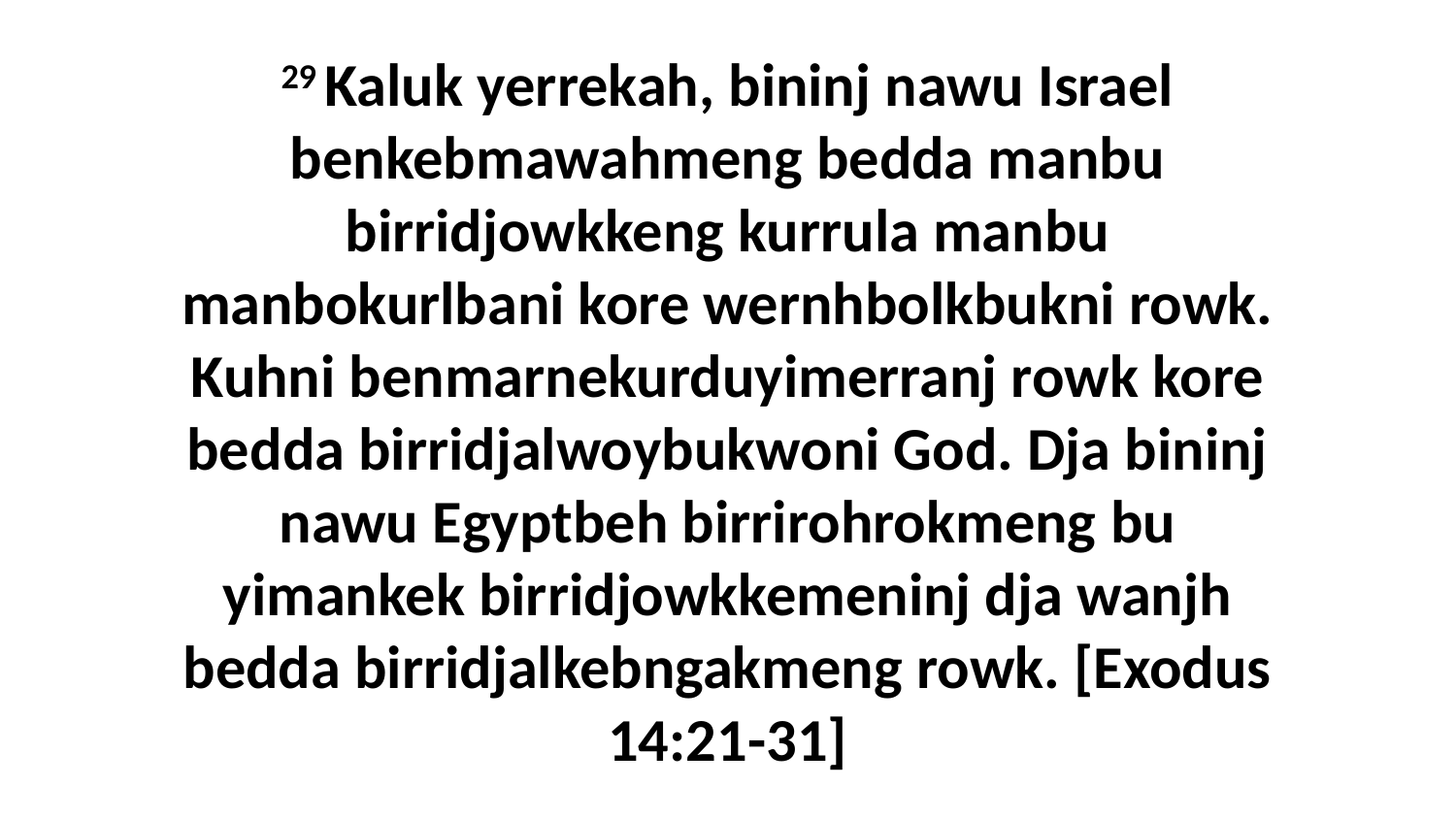

29 Kaluk yerrekah, bininj nawu Israel benkebmawahmeng bedda manbu birridjowkkeng kurrula manbu manbokurlbani kore wernhbolkbukni rowk. Kuhni benmarnekurduyimerranj rowk kore bedda birridjalwoybukwoni God. Dja bininj nawu Egyptbeh birrirohrokmeng bu yimankek birridjowkkemeninj dja wanjh bedda birridjalkebngakmeng rowk. [Exodus 14:21-31]